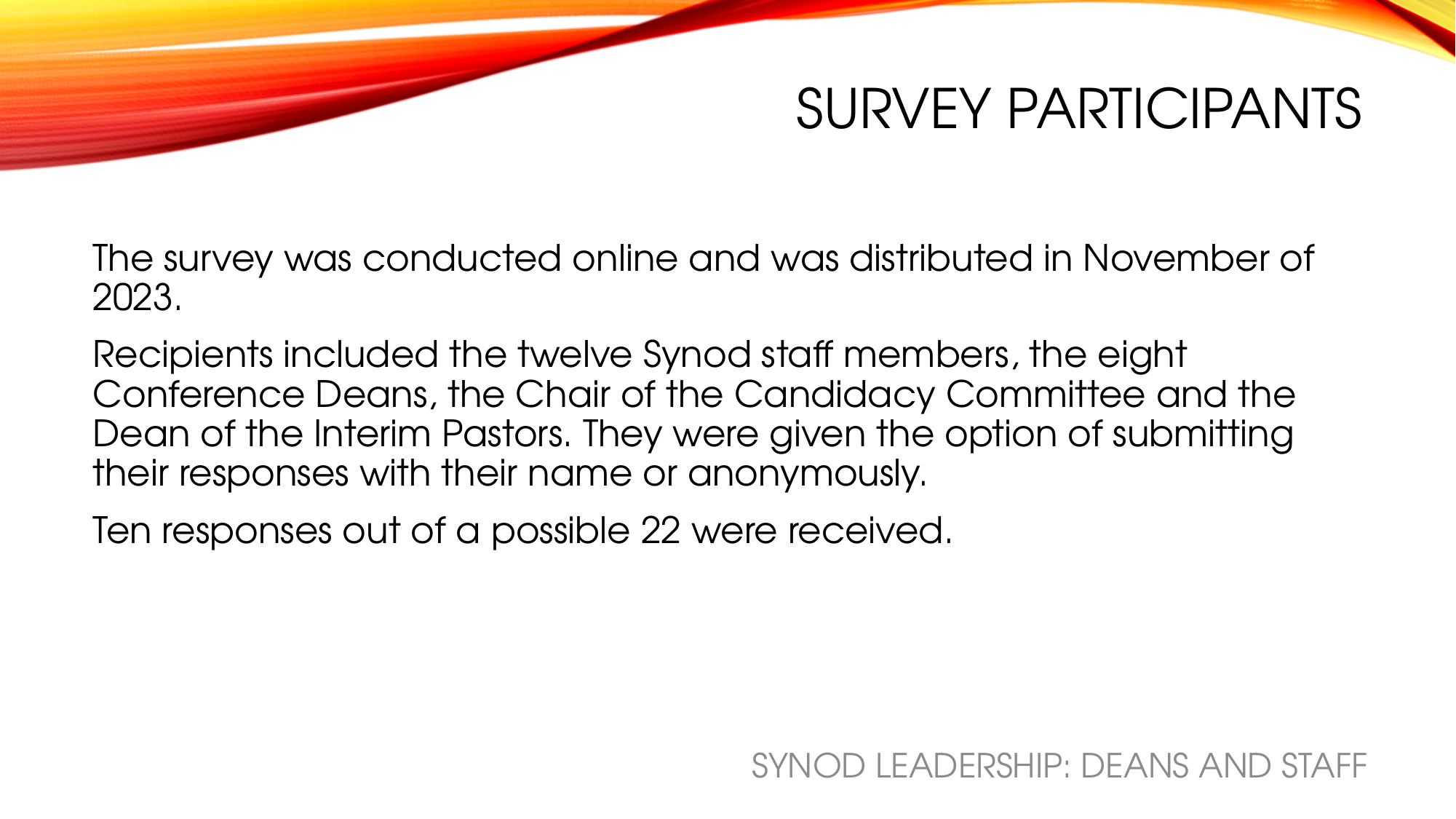

# SURVEY PARTICIPANTS
The survey was conducted online and was distributed in November of 2023.
Recipients included the twelve Synod staff members, the eight Conference Deans, the Chair of the Candidacy Committee and the Dean of the Interim Pastors. They were given the option of submitting their responses with their name or anonymously.
Ten responses out of a possible 22 were received.

SYNOD LEADERSHIP: DEANS AND STAFF